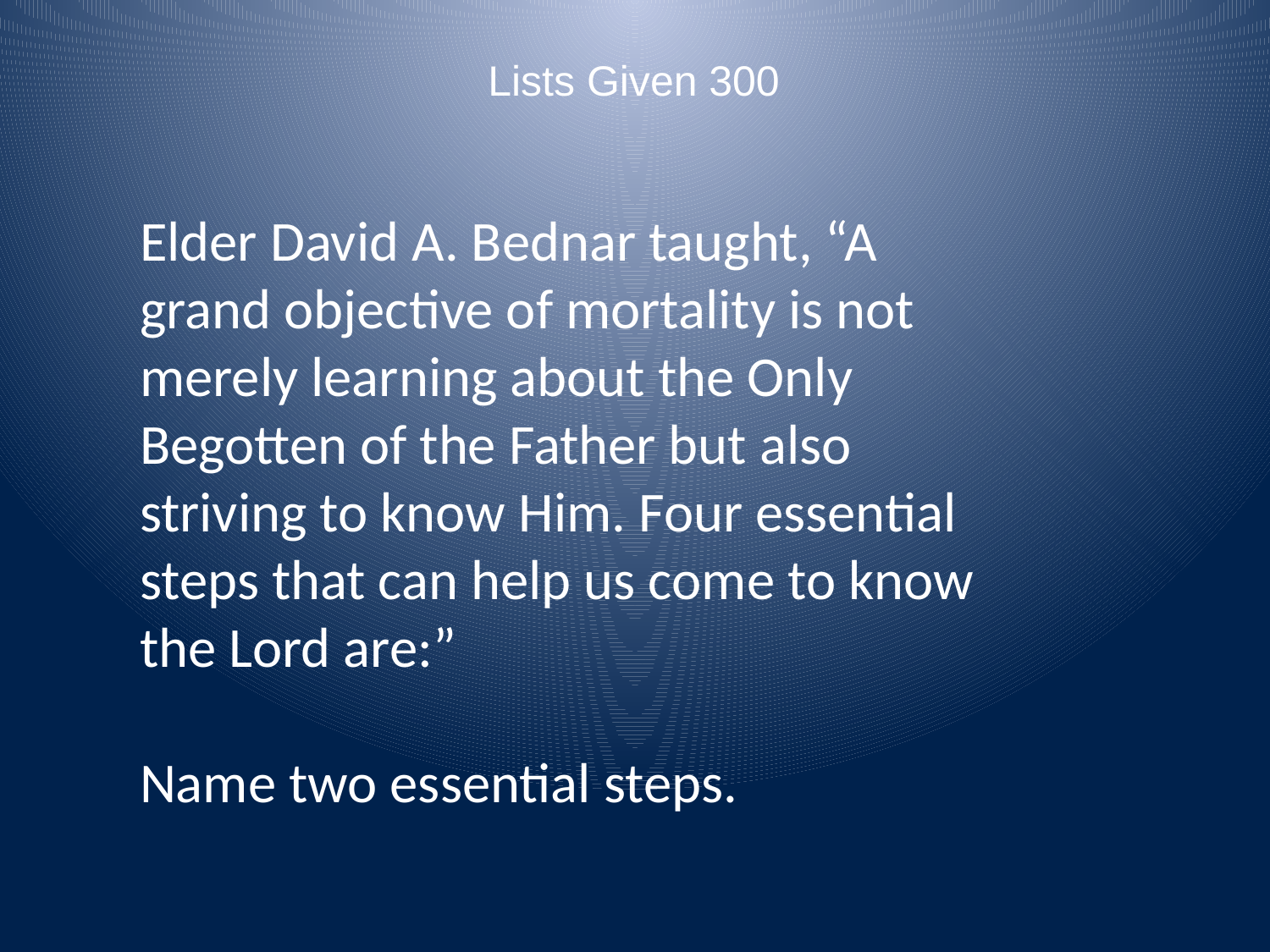

Lists Given 300
Elder David A. Bednar taught, “A grand objective of mortality is not merely learning about the Only Begotten of the Father but also striving to know Him. Four essential steps that can help us come to know the Lord are:”
Name two essential steps.